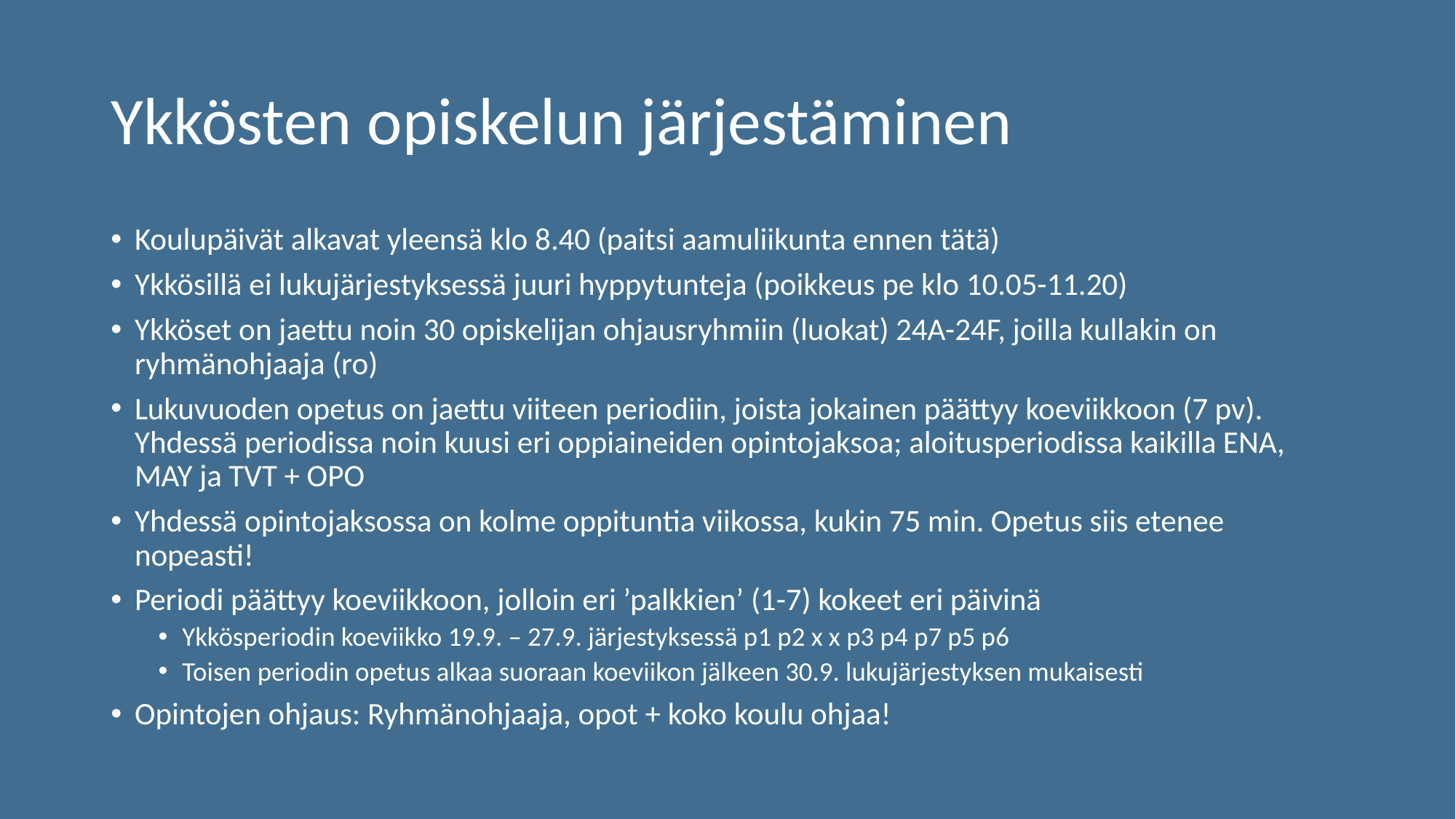

# Ykkösten opiskelun järjestäminen
Koulupäivät alkavat yleensä klo 8.40 (paitsi aamuliikunta ennen tätä)
Ykkösillä ei lukujärjestyksessä juuri hyppytunteja (poikkeus pe klo 10.05-11.20)
Ykköset on jaettu noin 30 opiskelijan ohjausryhmiin (luokat) 24A-24F, joilla kullakin on ryhmänohjaaja (ro)
Lukuvuoden opetus on jaettu viiteen periodiin, joista jokainen päättyy koeviikkoon (7 pv). Yhdessä periodissa noin kuusi eri oppiaineiden opintojaksoa; aloitusperiodissa kaikilla ENA, MAY ja TVT + OPO
Yhdessä opintojaksossa on kolme oppituntia viikossa, kukin 75 min. Opetus siis etenee nopeasti!
Periodi päättyy koeviikkoon, jolloin eri ’palkkien’ (1-7) kokeet eri päivinä
Ykkösperiodin koeviikko 19.9. – 27.9. järjestyksessä p1 p2 x x p3 p4 p7 p5 p6
Toisen periodin opetus alkaa suoraan koeviikon jälkeen 30.9. lukujärjestyksen mukaisesti
Opintojen ohjaus: Ryhmänohjaaja, opot + koko koulu ohjaa!